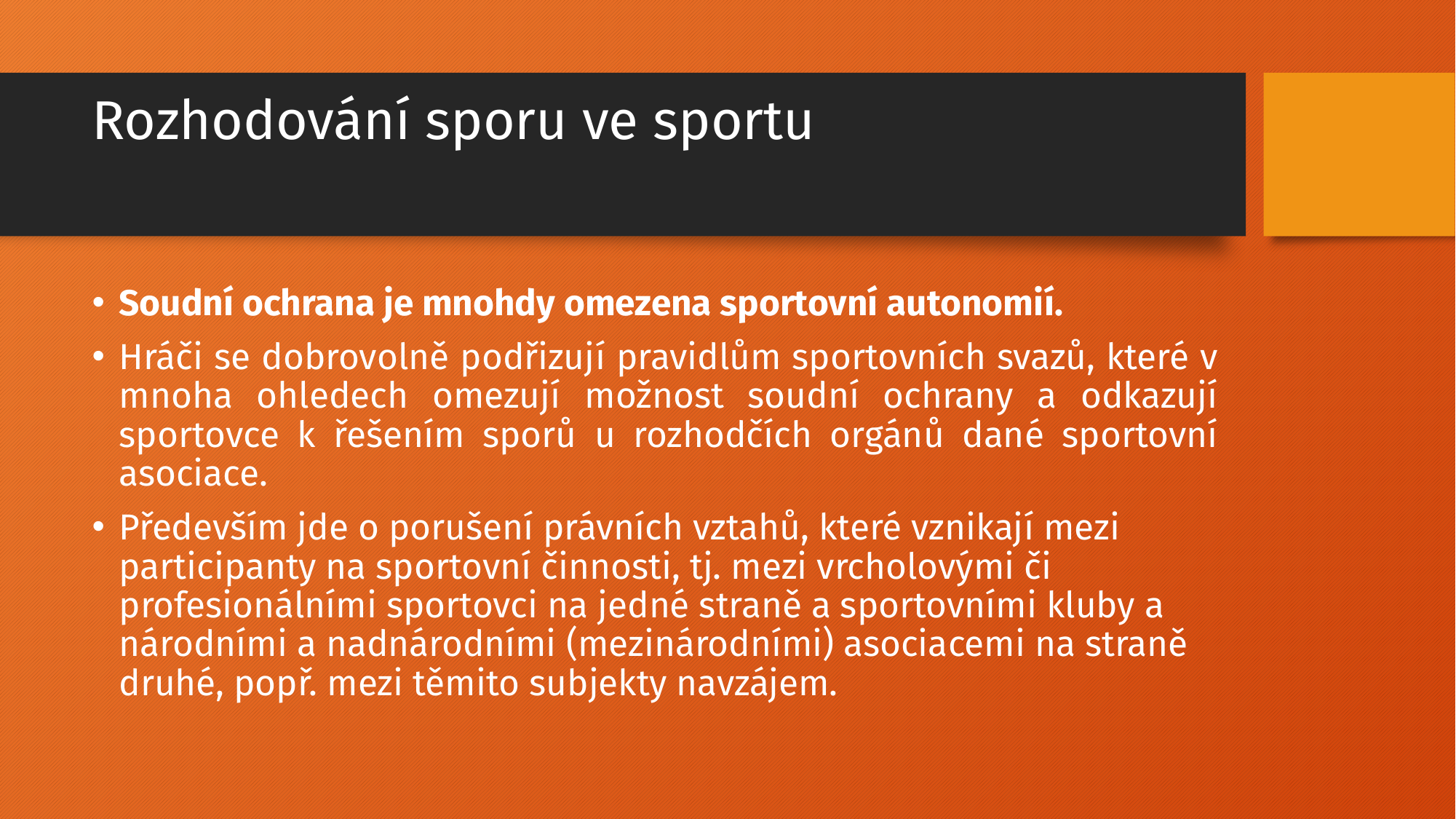

# Rozhodování sporu ve sportu
Soudní ochrana je mnohdy omezena sportovní autonomií.
Hráči se dobrovolně podřizují pravidlům sportovních svazů, které v mnoha ohledech omezují možnost soudní ochrany a odkazují sportovce k řešením sporů u rozhodčích orgánů dané sportovní asociace.
Především jde o porušení právních vztahů, které vznikají mezi participanty na sportovní činnosti, tj. mezi vrcholovými či profesionálními sportovci na jedné straně a sportovními kluby a národními a nadnárodními (mezinárodními) asociacemi na straně druhé, popř. mezi těmito subjekty navzájem.